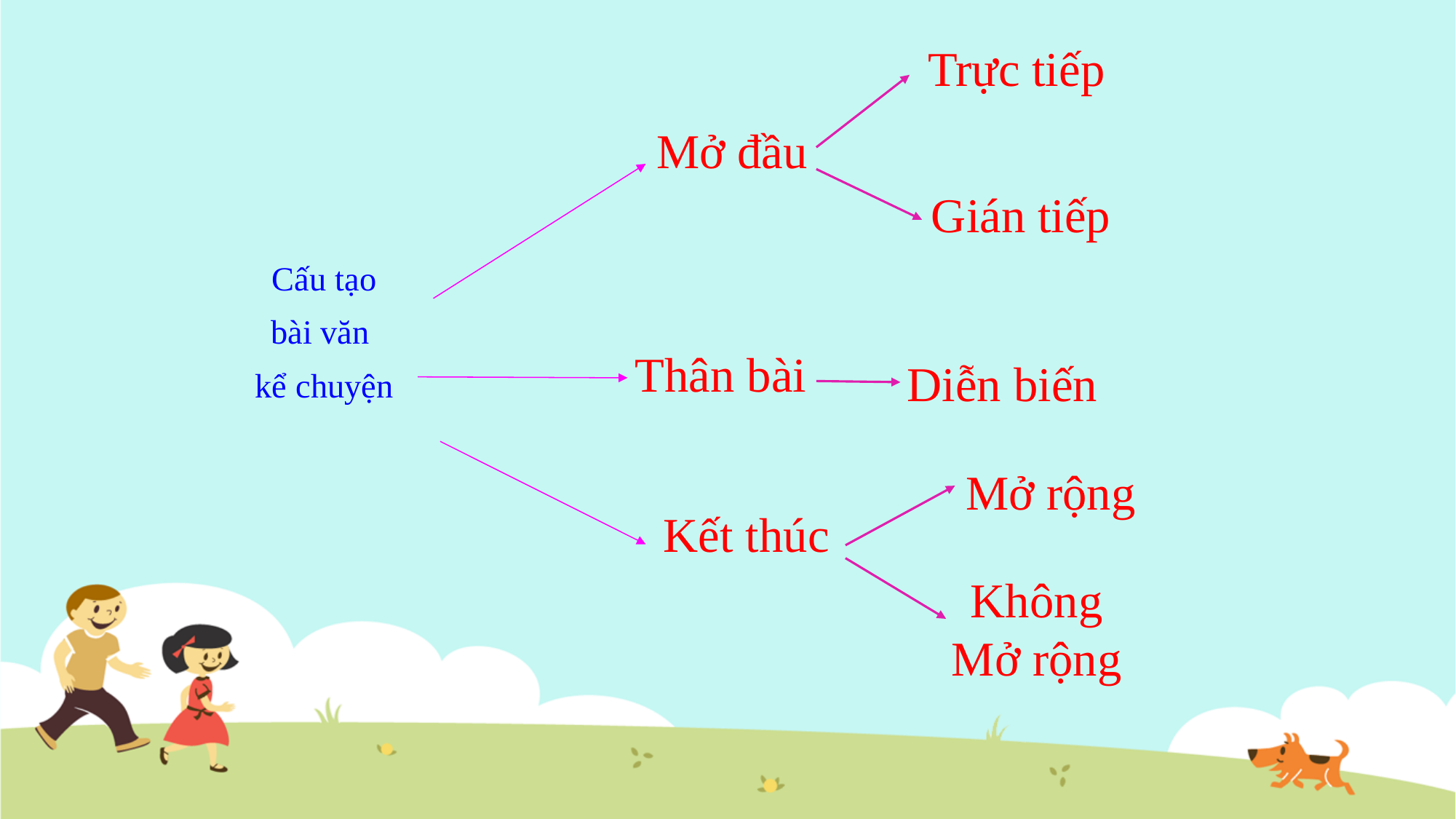

Trực tiếp
Mở đầu

Gián tiếp
 Cấu tạo
bài văn
kể chuyện
Thân bài
 Diễn biến

Mở rộng
Kết thúc
Không
Mở rộng